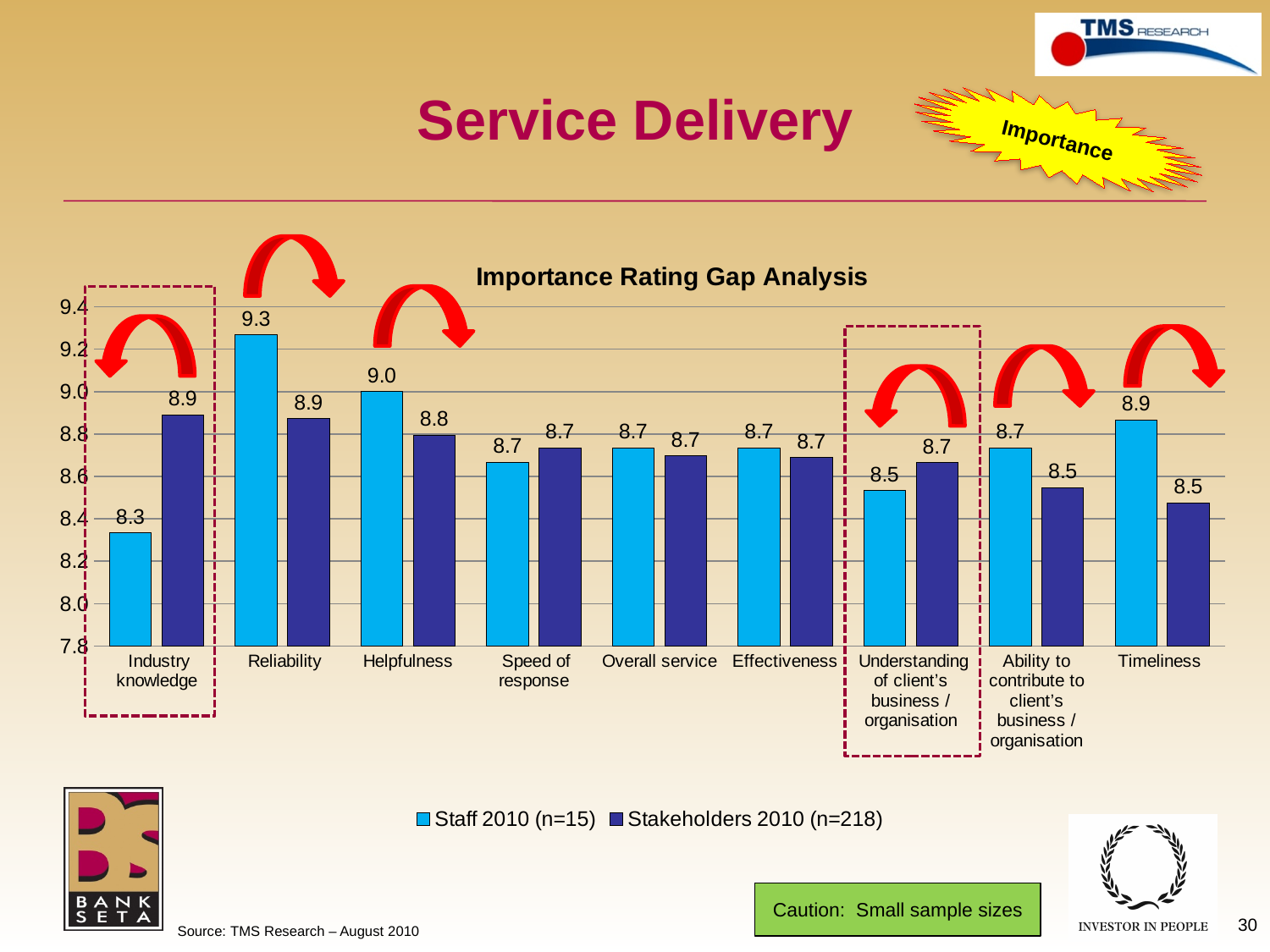

# Service Delivery
Importance

### Chart: Importance Rating Gap Analysis

| Category | Staff 2010 (n=15) | Stakeholders 2010 (n=218) |
|---|---|---|
|  Industry knowledge | 8.333333333333336 | 8.88888888888889 |
|  Reliability | 9.266666666666673 | 8.871559633027527 |
| Helpfulness | 9.0 | 8.793577981651339 |
|  Speed of response | 8.666666666666677 | 8.73394495412844 |
| Overall service | 8.733333333333318 | 8.695852534562274 |
| Effectiveness | 8.733333333333318 | 8.688073394495362 |
|  Understanding of client’s business / organisation | 8.533333333333333 | 8.664335664335665 |
| Ability to contribute to client’s business / organisation | 8.733333333333318 | 8.546874999999998 |
| Timeliness  | 8.866666666666728 | 8.474654377880187 |

Caution:  Small sample sizes
30
Source: TMS Research – August 2010